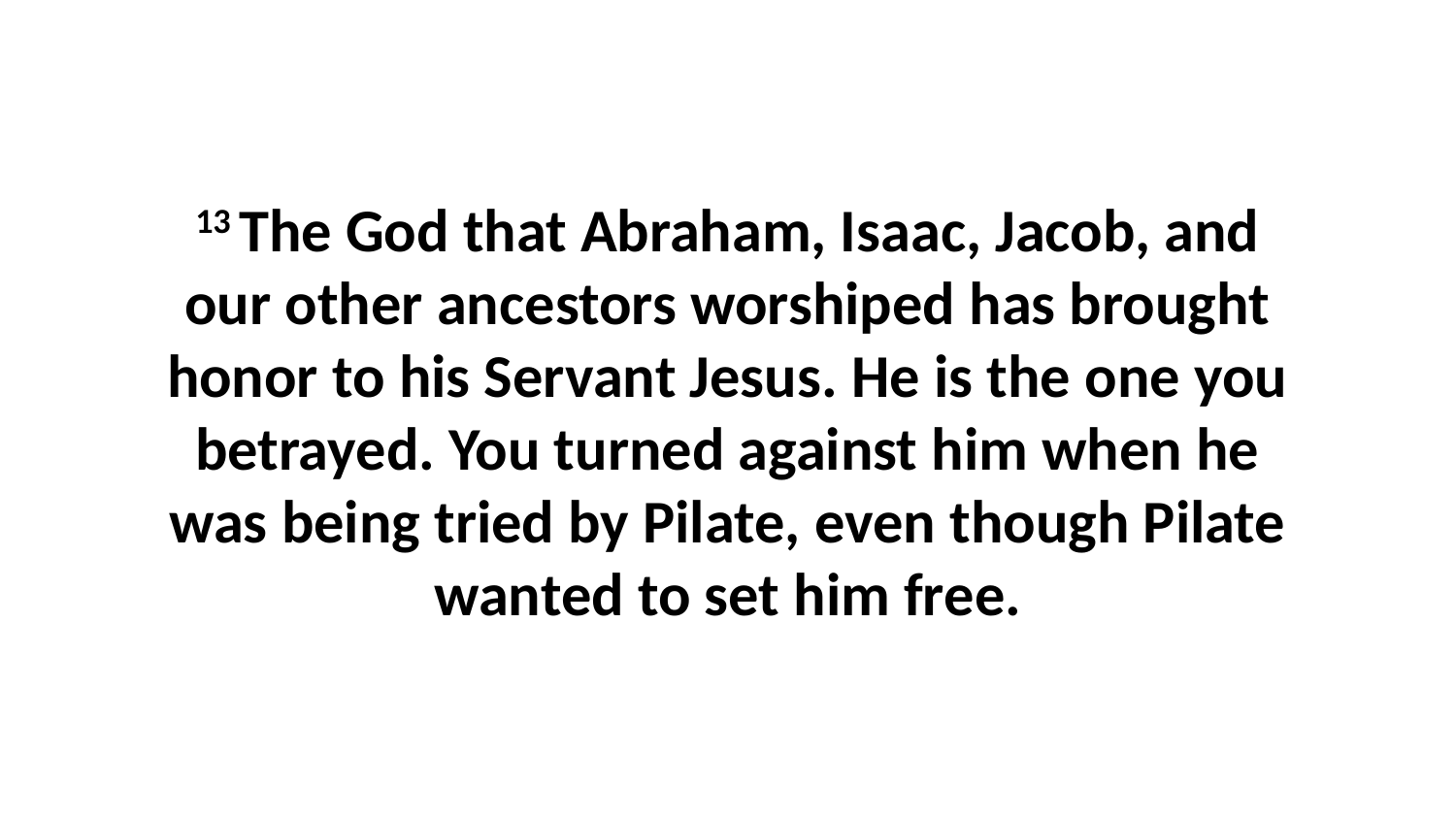

13 The God that Abraham, Isaac, Jacob, and our other ancestors worshiped has brought honor to his Servant Jesus. He is the one you betrayed. You turned against him when he was being tried by Pilate, even though Pilate wanted to set him free.